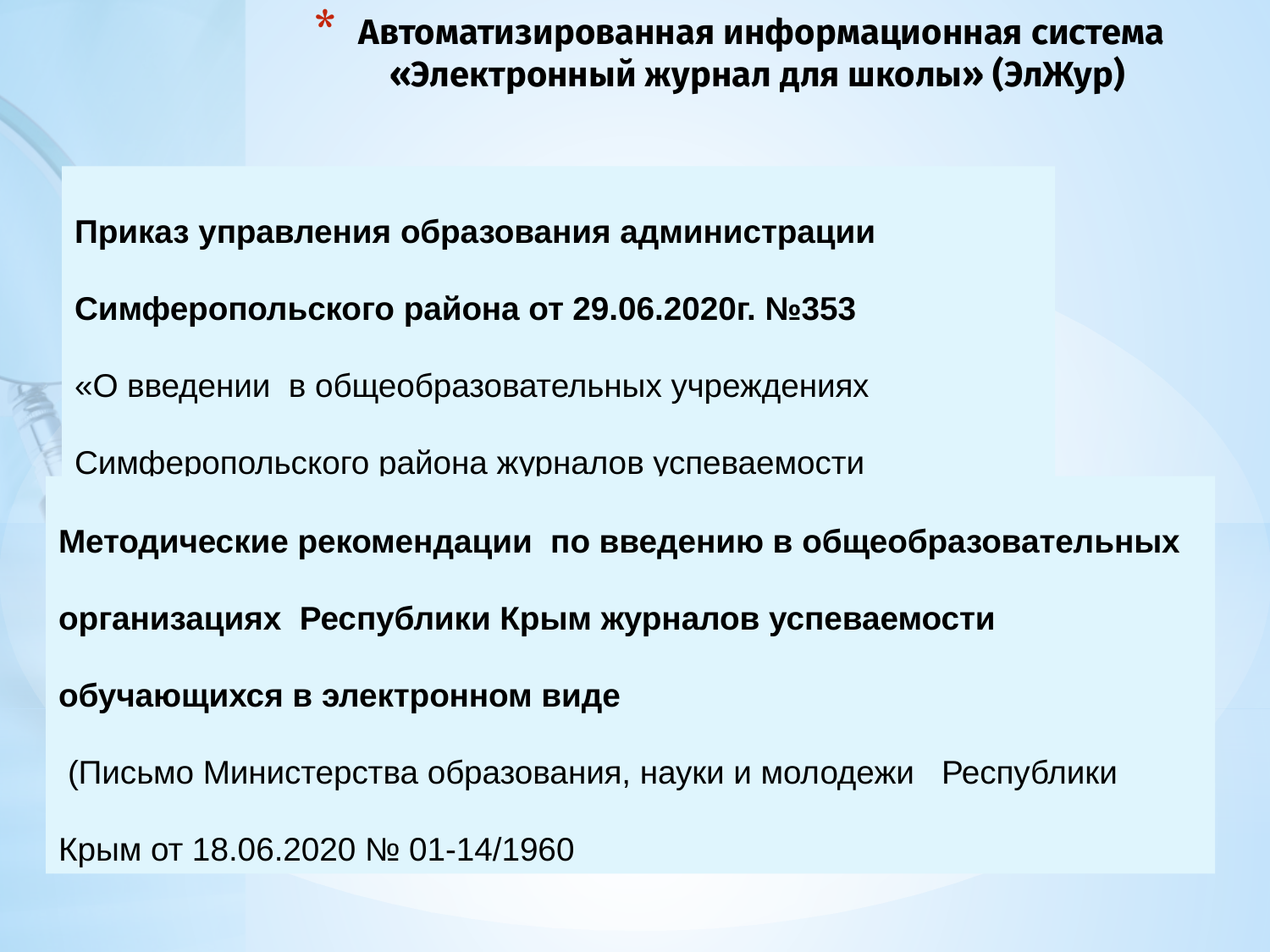

# Автоматизированная информационная система «Электронный журнал для школы» (ЭлЖур)
Приказ управления образования администрации
Симферопольского района от 29.06.2020г. №353
«О введении  в общеобразовательных учреждениях Симферопольского района журналов успеваемости обучающихся в электронном виде»
Методические рекомендации  по введению в общеобразовательных  организациях  Республики Крым журналов успеваемости обучающихся в электронном виде
 (Письмо Министерства образования, науки и молодежи   Республики Крым от 18.06.2020 № 01-14/1960